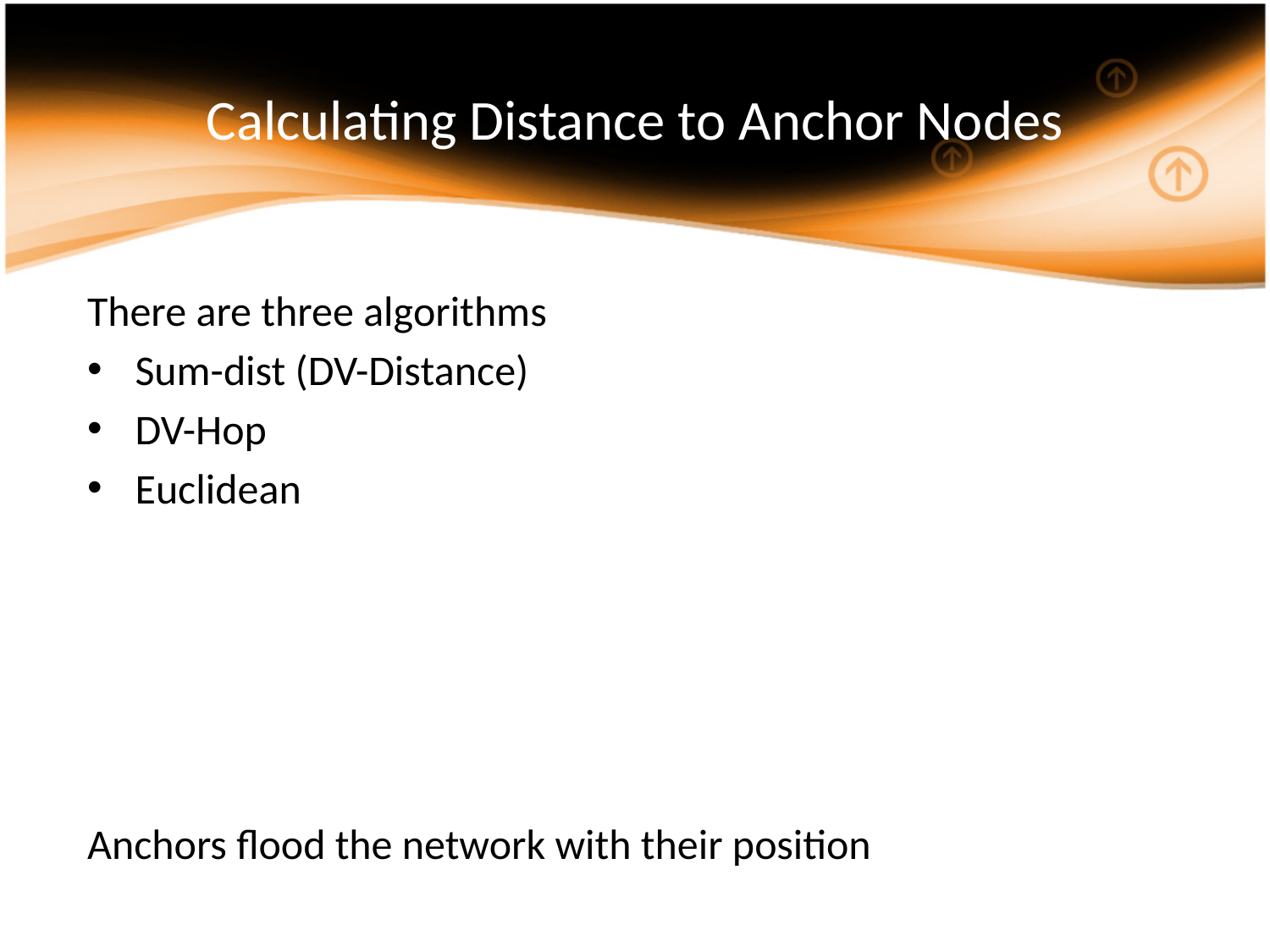

# Calculating Distance to Anchor Nodes

There are three algorithms
Sum-dist (DV-Distance)
DV-Hop
Euclidean

Anchors flood the network with their position